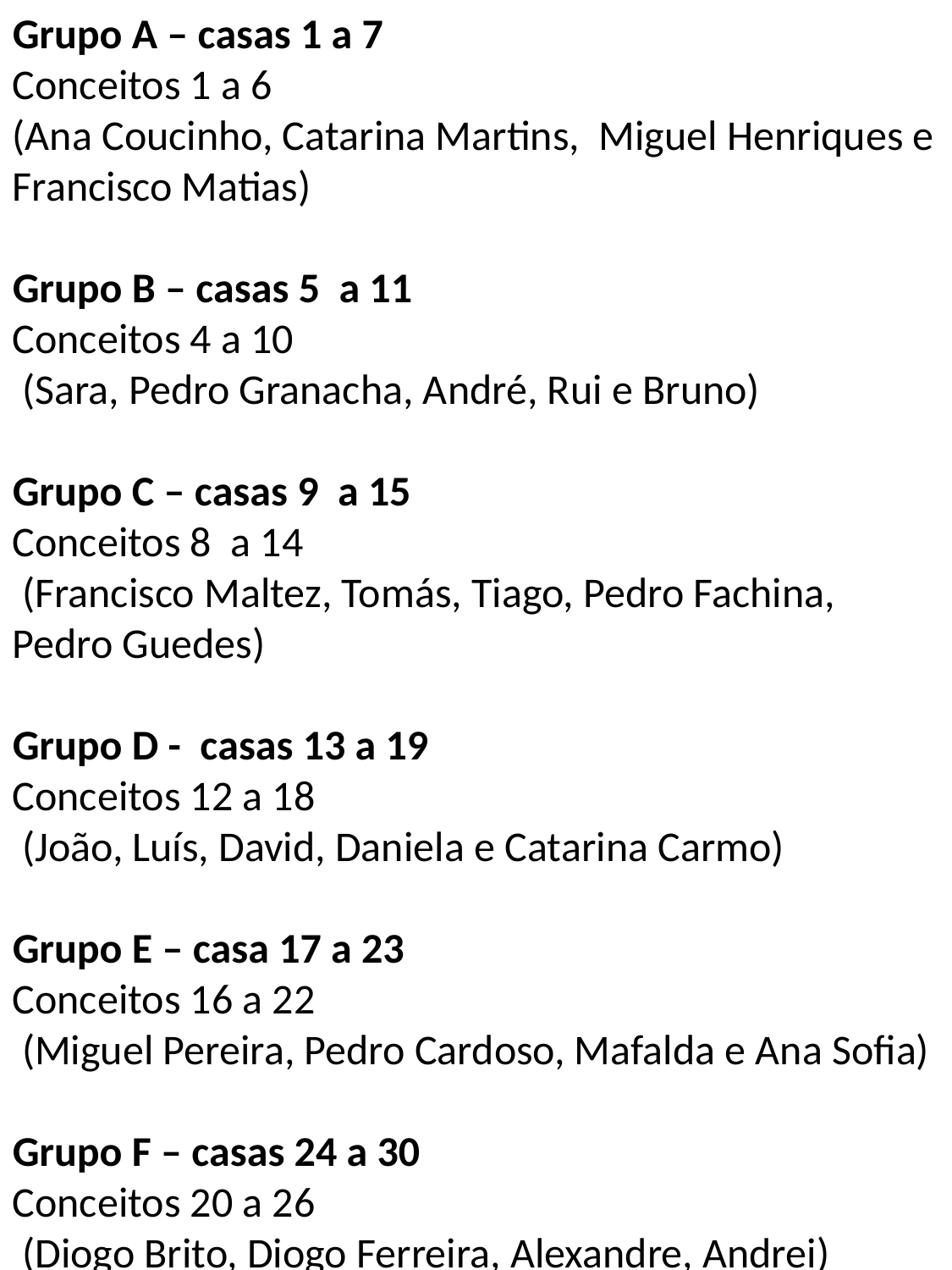

Grupo A – casas 1 a 7
Conceitos 1 a 6
(Ana Coucinho, Catarina Martins,  Miguel Henriques e Francisco Matias)

Grupo B – casas 5  a 11
Conceitos 4 a 10
 (Sara, Pedro Granacha, André, Rui e Bruno)

Grupo C – casas 9  a 15
Conceitos 8  a 14
 (Francisco Maltez, Tomás, Tiago, Pedro Fachina, Pedro Guedes)

Grupo D -  casas 13 a 19
Conceitos 12 a 18
 (João, Luís, David, Daniela e Catarina Carmo)

Grupo E – casa 17 a 23
Conceitos 16 a 22
 (Miguel Pereira, Pedro Cardoso, Mafalda e Ana Sofia)

Grupo F – casas 24 a 30
Conceitos 20 a 26
 (Diogo Brito, Diogo Ferreira, Alexandre, Andrei)